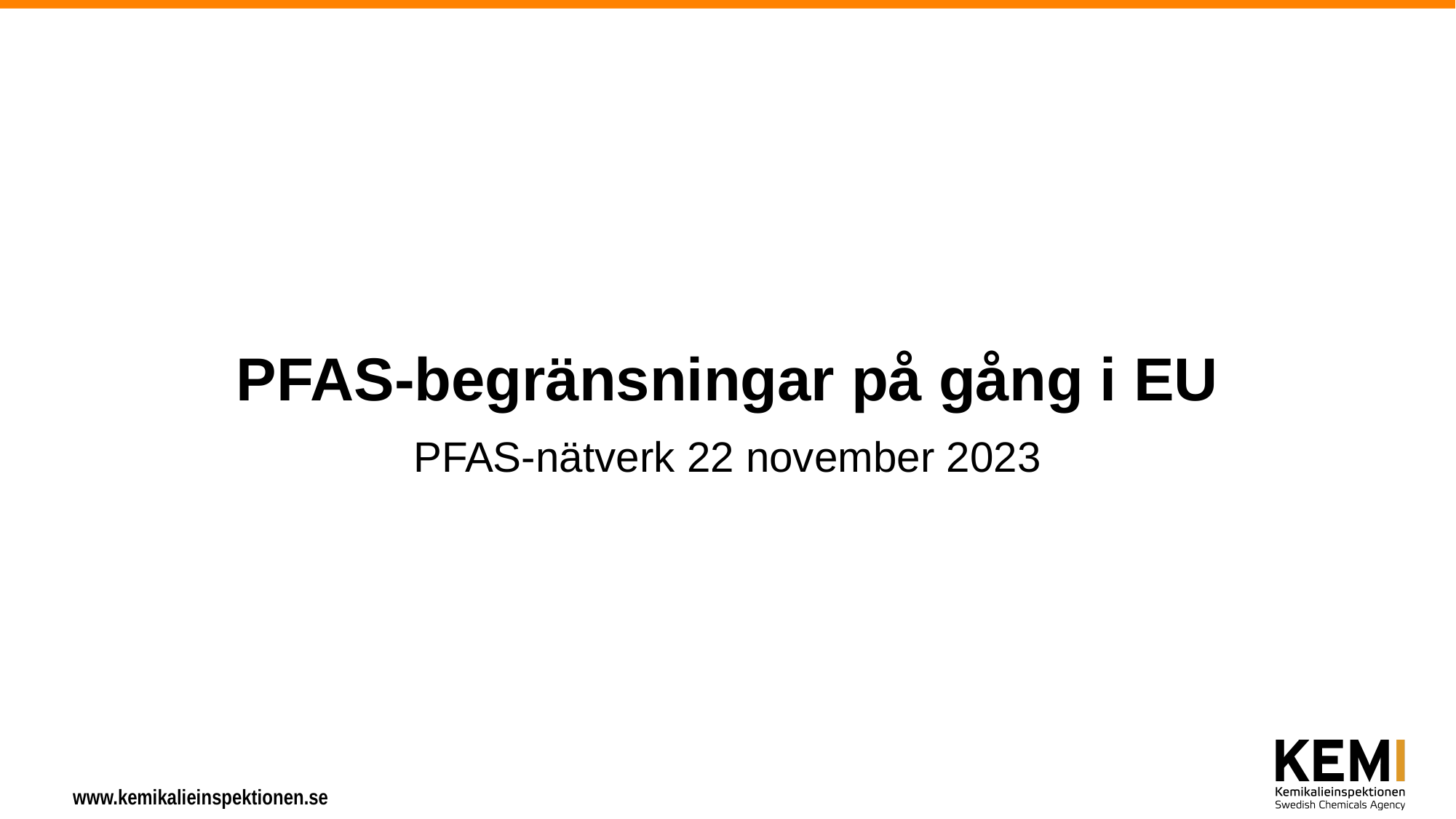

# PFAS-begränsningar på gång i EU
PFAS-nätverk 22 november 2023